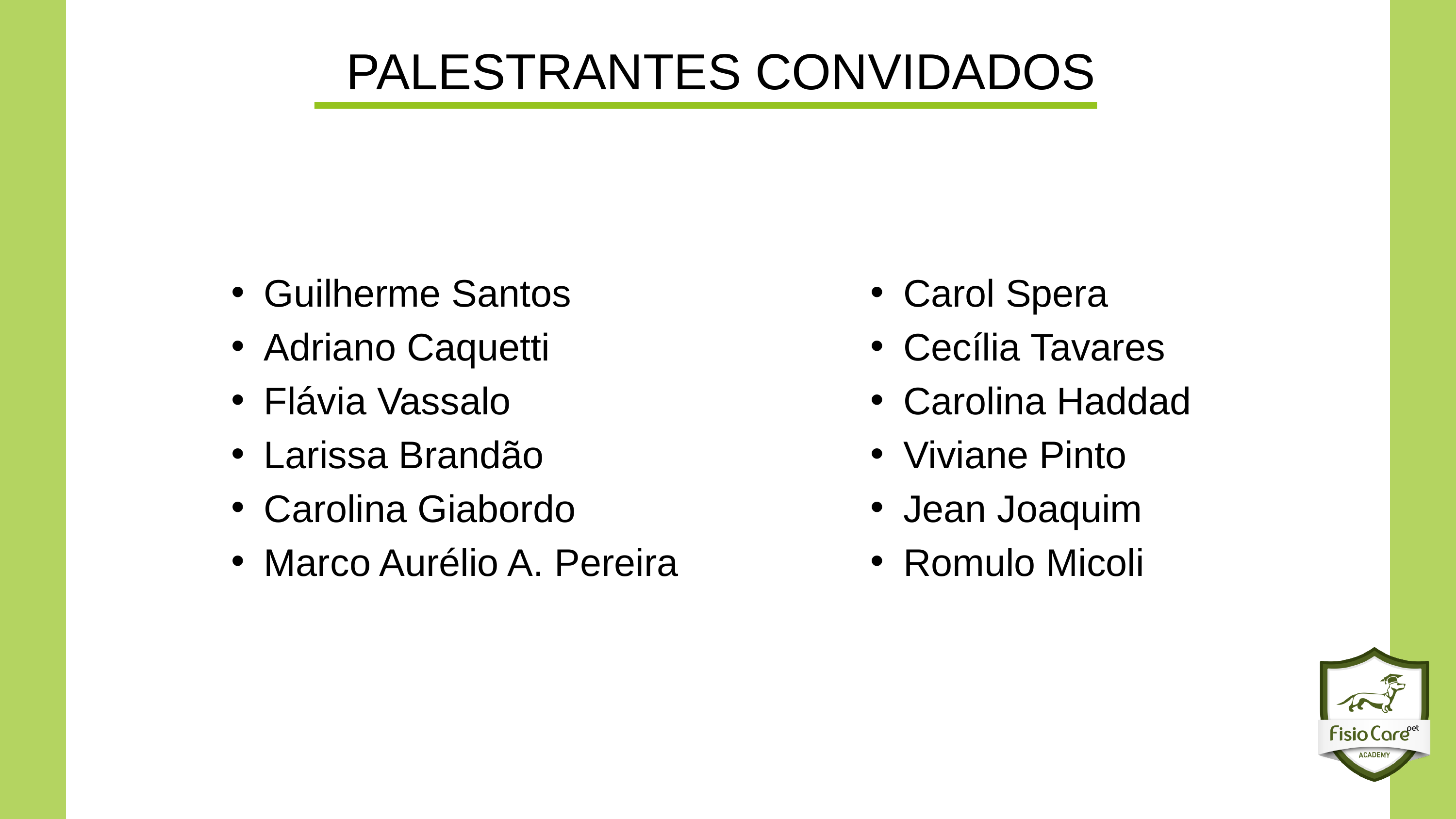

PALESTRANTES CONVIDADOS

Guilherme Santos
Adriano Caquetti
Flávia Vassalo
Larissa Brandão
Carolina Giabordo
Marco Aurélio A. Pereira
Carol Spera
Cecília Tavares
Carolina Haddad
Viviane Pinto
Jean Joaquim
Romulo Micoli